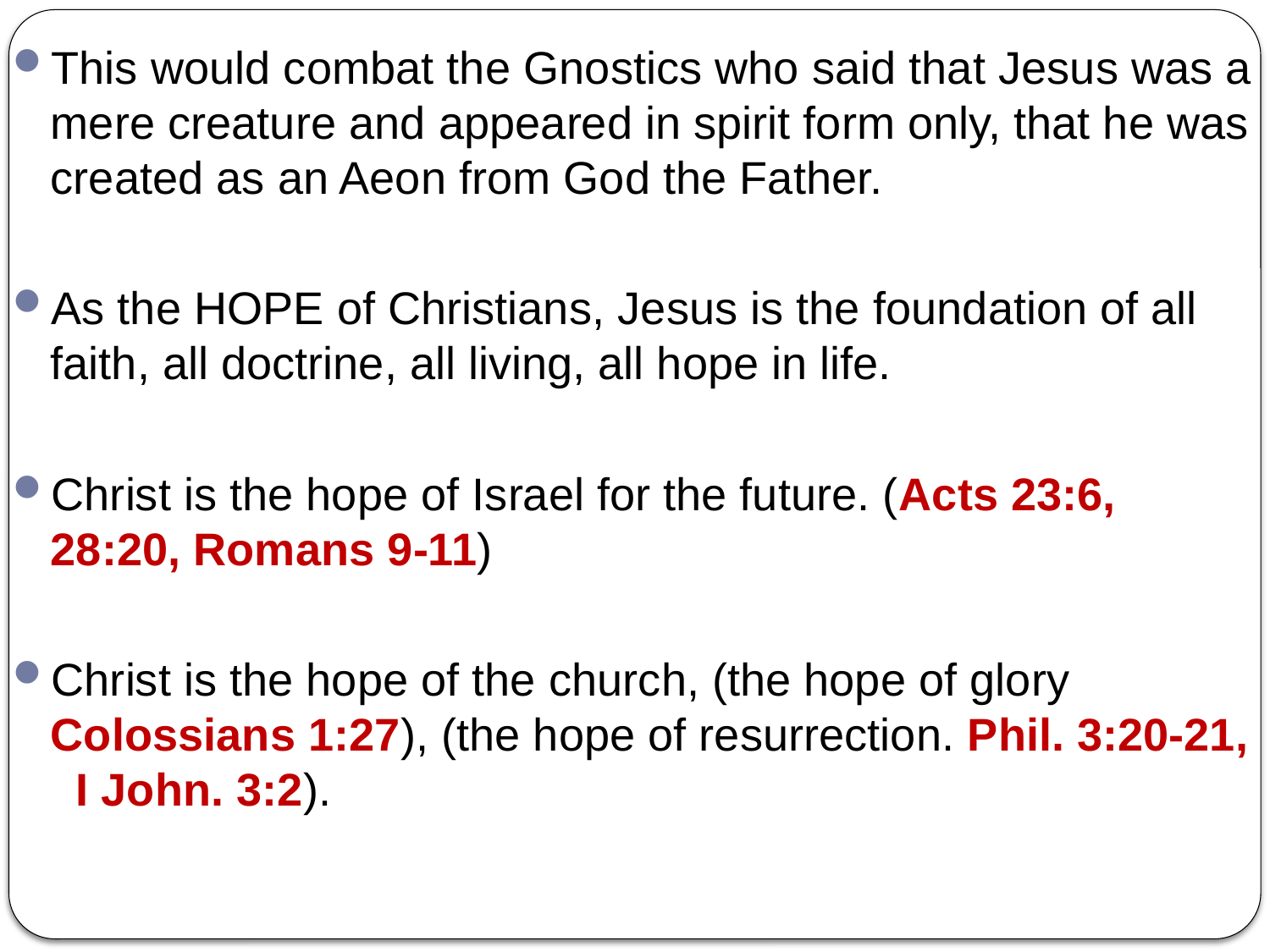

This would combat the Gnostics who said that Jesus was a mere creature and appeared in spirit form only, that he was created as an Aeon from God the Father.

As the HOPE of Christians, Jesus is the foundation of all faith, all doctrine, all living, all hope in life.

Christ is the hope of Israel for the future. (Acts 23:6, 28:20, Romans 9-11)

Christ is the hope of the church, (the hope of glory  Colossians 1:27), (the hope of resurrection. Phil. 3:20-21,   I John. 3:2).